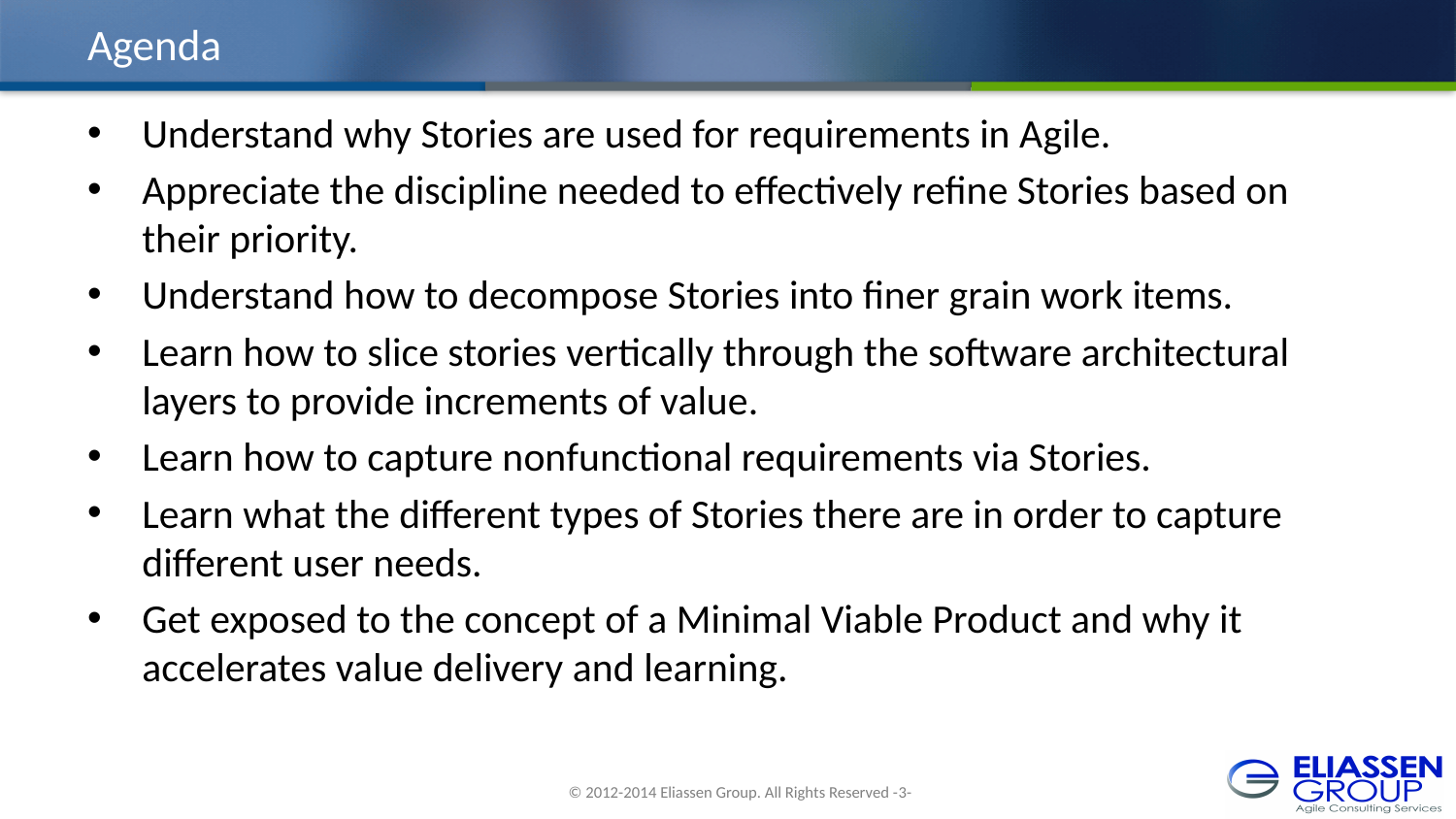

# Agenda
Understand why Stories are used for requirements in Agile.
Appreciate the discipline needed to effectively refine Stories based on their priority.
Understand how to decompose Stories into finer grain work items.
Learn how to slice stories vertically through the software architectural layers to provide increments of value.
Learn how to capture nonfunctional requirements via Stories.
Learn what the different types of Stories there are in order to capture different user needs.
Get exposed to the concept of a Minimal Viable Product and why it accelerates value delivery and learning.